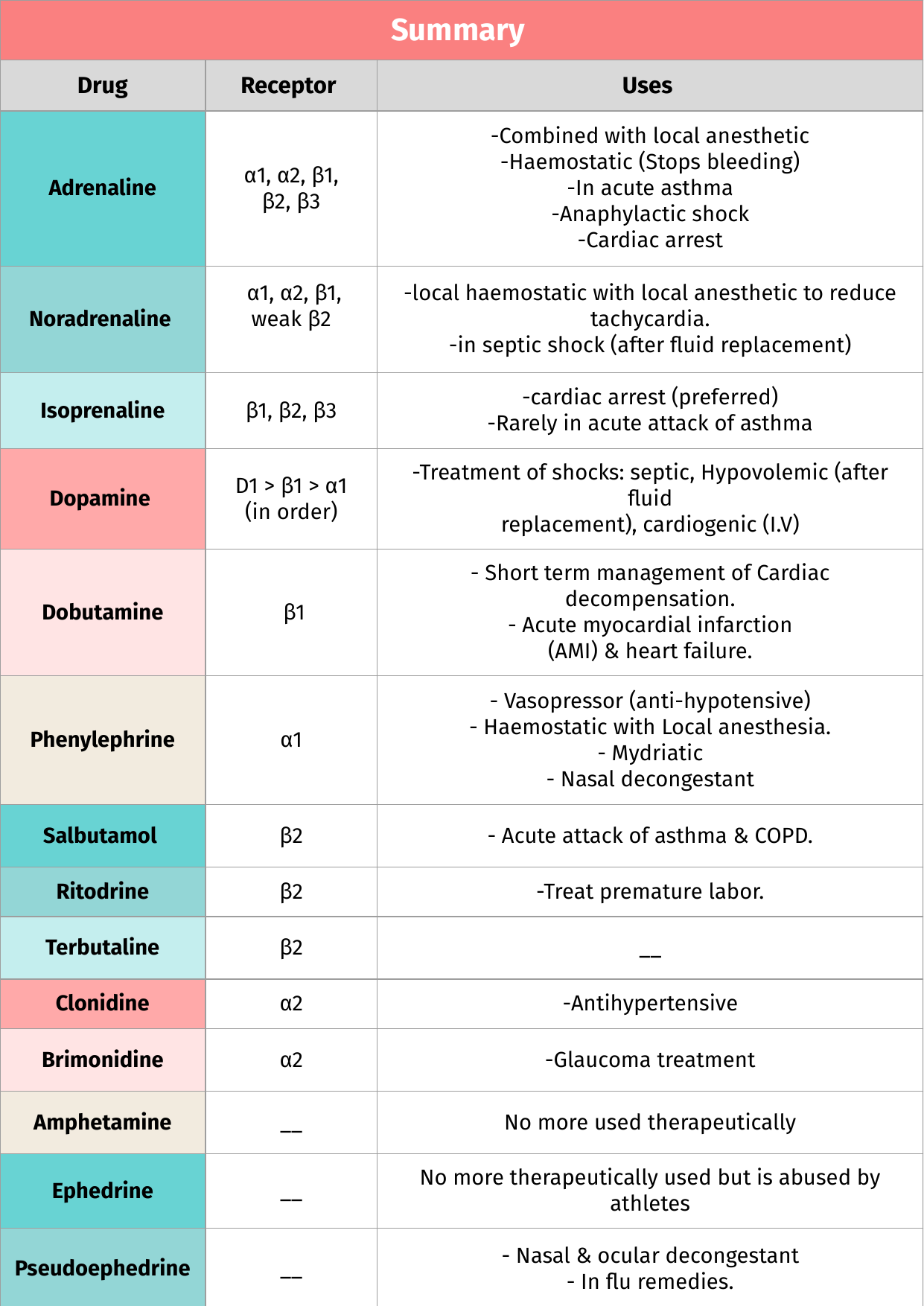

| Summary |  |  |
| --- | --- | --- |
| Drug | Receptor | Uses |
| Adrenaline | α1, α2, β1, β2, β3 | -Combined with local anesthetic -Haemostatic (Stops bleeding) -In acute asthma -Anaphylactic shock -Cardiac arrest |
| Noradrenaline | α1, α2, β1, weak β2 | -local haemostatic with local anesthetic to reduce tachycardia. -in septic shock (after fluid replacement) |
| Isoprenaline | β1, β2, β3 | -cardiac arrest (preferred) -Rarely in acute attack of asthma |
| Dopamine | D1 > β1 > α1 (in order) | -Treatment of shocks: septic, Hypovolemic (after fluid replacement), cardiogenic (I.V) |
| Dobutamine | β1 | - Short term management of Cardiac decompensation. - Acute myocardial infarction (AMI) & heart failure. |
| Phenylephrine | α1 | - Vasopressor (anti-hypotensive) - Haemostatic with Local anesthesia. - Mydriatic - Nasal decongestant |
| Salbutamol | β2 | - Acute attack of asthma & COPD. |
| Ritodrine | β2 | -Treat premature labor. |
| Terbutaline | β2 | \_\_ |
| Clonidine | α2 | -Antihypertensive |
| Brimonidine | α2 | -Glaucoma treatment |
| Amphetamine | \_\_ | No more used therapeutically |
| Ephedrine | \_\_ | No more therapeutically used but is abused by athletes |
| Pseudoephedrine | \_\_ | - Nasal & ocular decongestant - In flu remedies. |